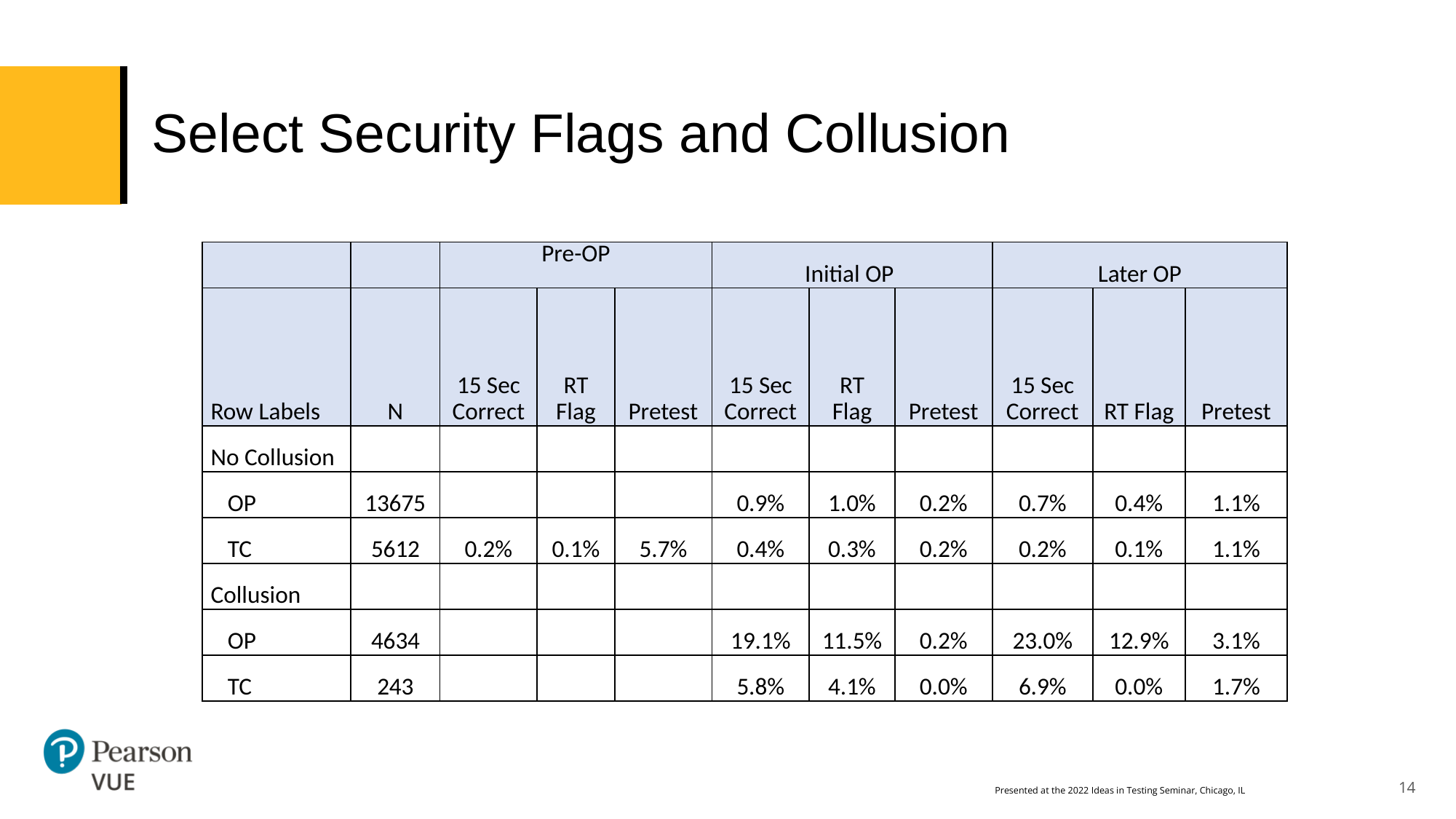

# Select Security Flags and Collusion
|  |  | Pre-OP |  |  | Initial OP |  |  | Later OP |  |  |
| --- | --- | --- | --- | --- | --- | --- | --- | --- | --- | --- |
| Row Labels | N | 15 Sec Correct | RT Flag | Pretest | 15 Sec Correct | RT Flag | Pretest | 15 Sec Correct | RT Flag | Pretest |
| No Collusion |  |  |  |  |  |  |  |  |  |  |
| OP | 13675 |  |  |  | 0.9% | 1.0% | 0.2% | 0.7% | 0.4% | 1.1% |
| TC | 5612 | 0.2% | 0.1% | 5.7% | 0.4% | 0.3% | 0.2% | 0.2% | 0.1% | 1.1% |
| Collusion |  |  |  |  |  |  |  |  |  |  |
| OP | 4634 |  |  |  | 19.1% | 11.5% | 0.2% | 23.0% | 12.9% | 3.1% |
| TC | 243 |  |  |  | 5.8% | 4.1% | 0.0% | 6.9% | 0.0% | 1.7% |
14